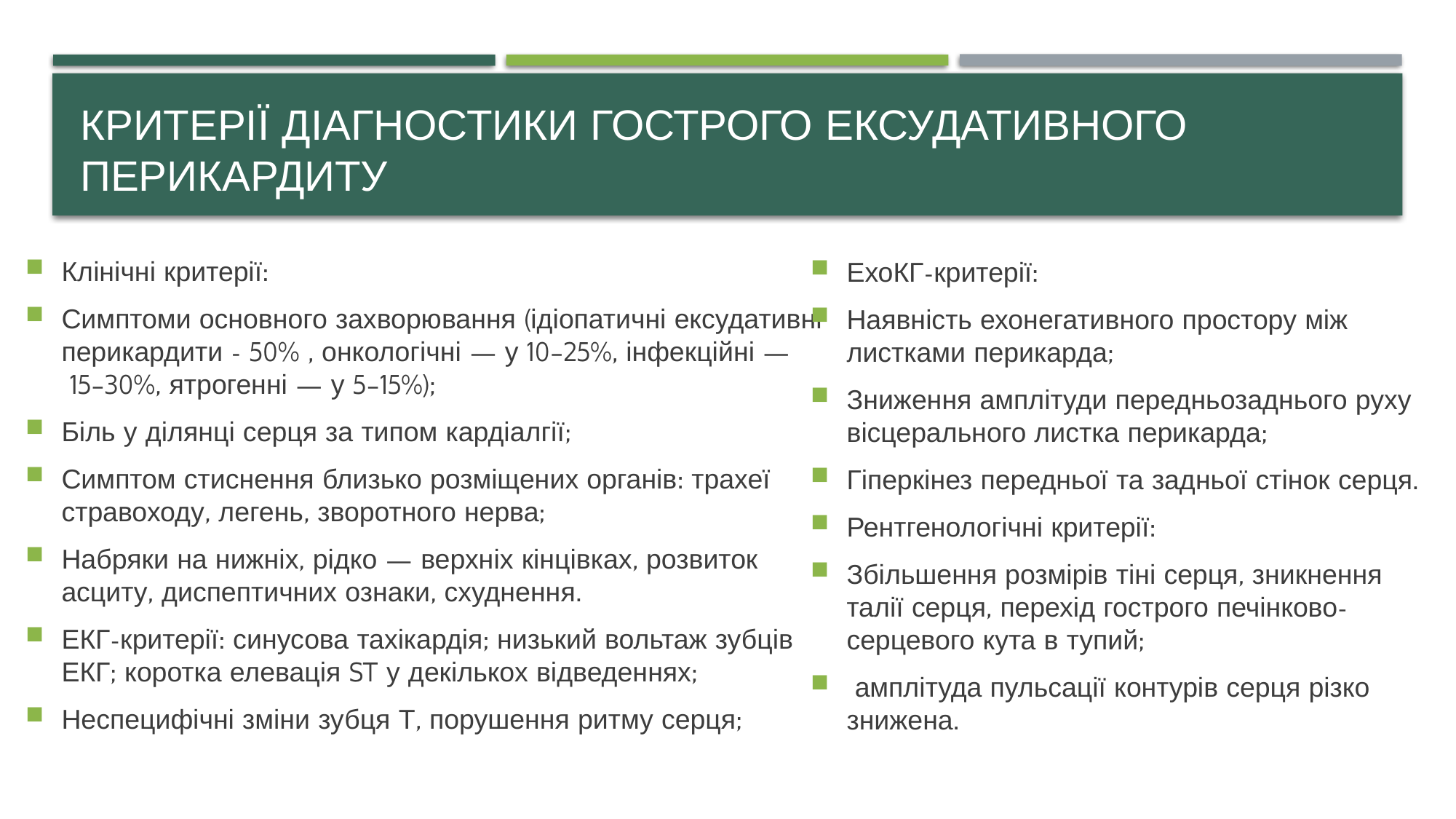

# Критерії діагностики гострого ексудативного перикардиту
Клінічні критерії:
Симптоми основного захворювання (ідіопатичні ексудативні перикардити - 50% , онкологічні — у 10–25%, інфекційні —  15–30%, ятрогенні — у 5–15%);
Біль у ділянці серця за типом кардіалгії;
Симптом стиснення близько розміщених органів: трахеї стравоходу, легень, зворотного нерва;
Набряки на нижніх, рідко — верхніх кінцівках, розвиток асциту, диспептичних ознаки, схуднення.
ЕКГ-критерії: синусова тахікардія; низький вольтаж зубців ЕКГ; коротка елевація ST у декількох відведеннях;
Неспецифічні зміни зубця Т, порушення ритму серця;
ЕхоКГ-критерії:
Наявність ехонегативного простору між листками перикарда;
Зниження амплітуди передньозаднього руху вісцерального листка перикарда;
Гіперкінез передньої та задньої стінок серця.
Рентгенологічні критерії:
Збільшення розмірів тіні серця, зникнення талії серця, перехід гострого печінково-серцевого кута в тупий;
 амплітуда пульсації контурів серця різко знижена.